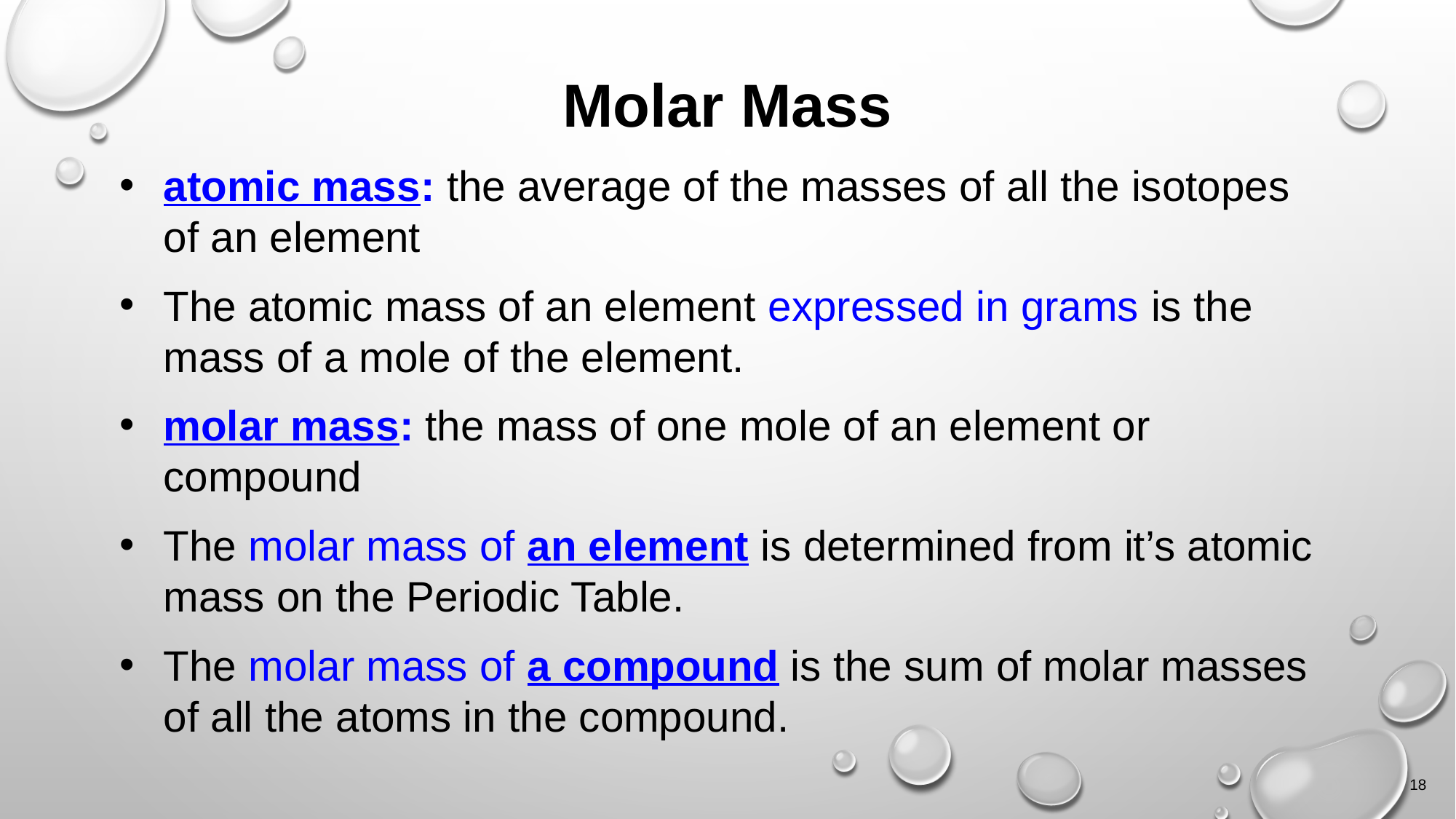

# Molar Mass
atomic mass: the average of the masses of all the isotopes of an element
The atomic mass of an element expressed in grams is the mass of a mole of the element.
molar mass: the mass of one mole of an element or compound
The molar mass of an element is determined from it’s atomic mass on the Periodic Table.
The molar mass of a compound is the sum of molar masses of all the atoms in the compound.
18